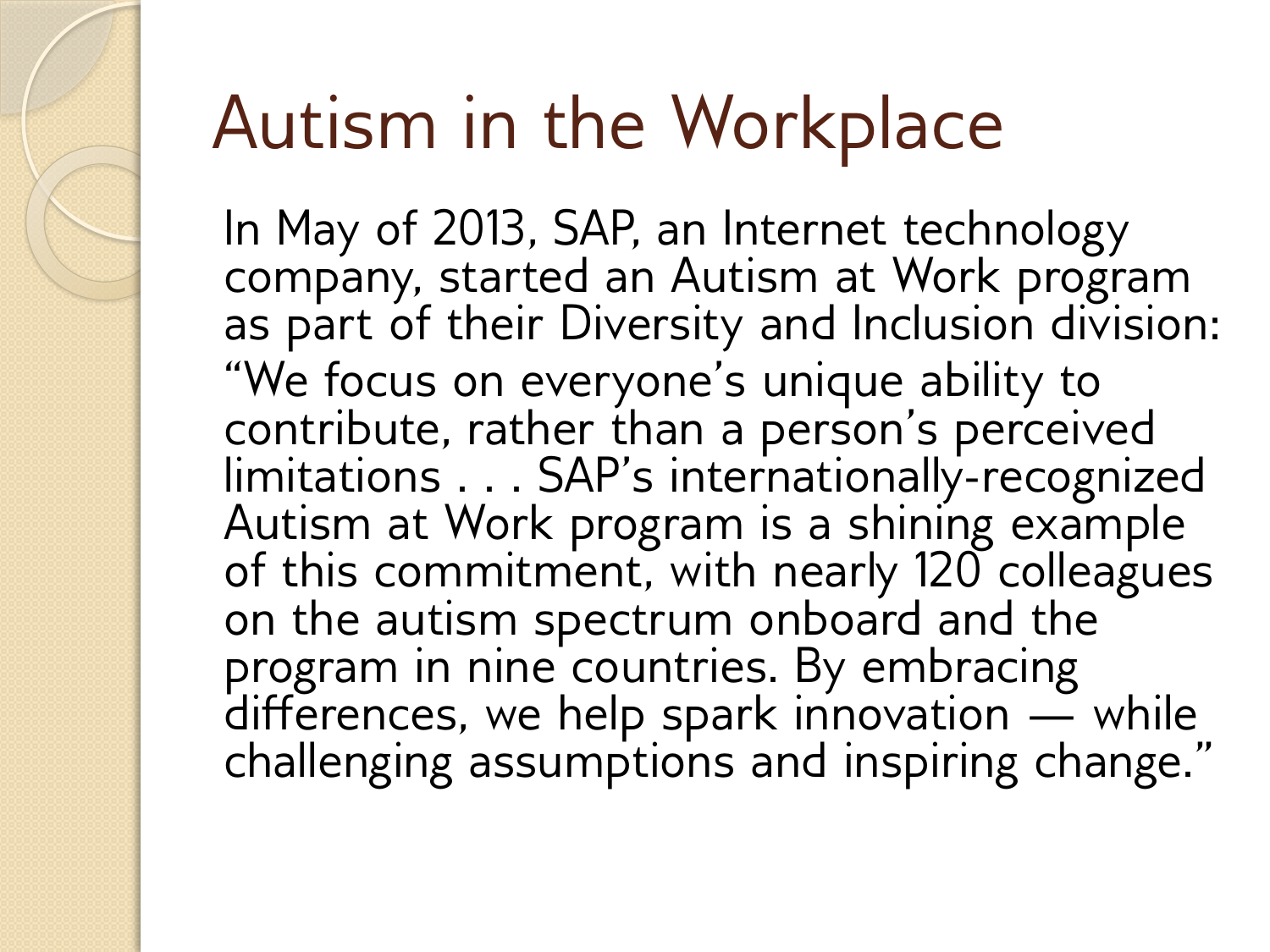

# Autism in the Workplace
In May of 2013, SAP, an Internet technology company, started an Autism at Work program as part of their Diversity and Inclusion division:
“We focus on everyone’s unique ability to contribute, rather than a person’s perceived limitations . . . SAP’s internationally-recognized Autism at Work program is a shining example of this commitment, with nearly 120 colleagues on the autism spectrum onboard and the program in nine countries. By embracing differences, we help spark innovation — while challenging assumptions and inspiring change.”